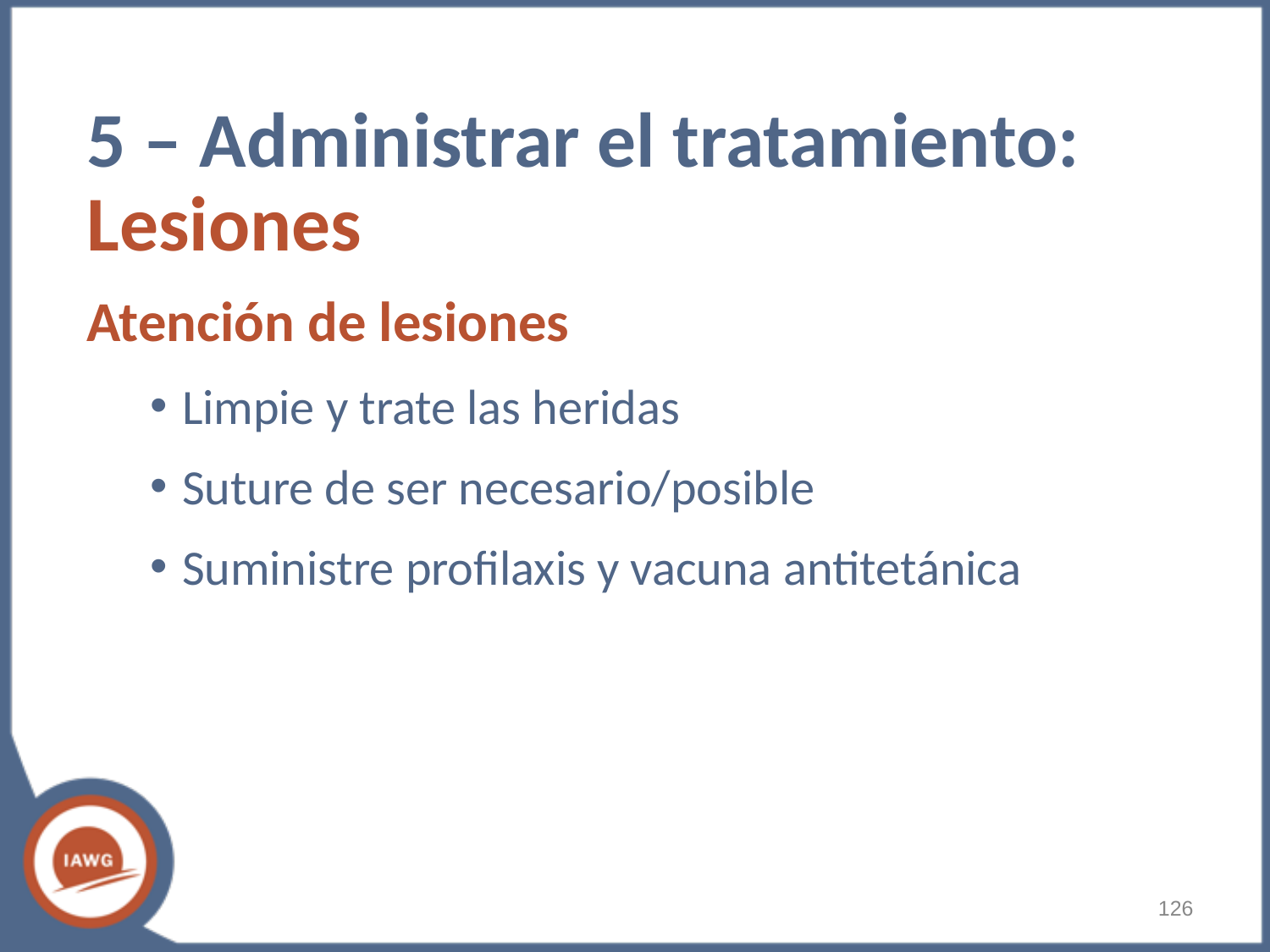

# 5 – Administrar el tratamiento: Lesiones
Atención de lesiones
Limpie y trate las heridas
Suture de ser necesario/posible
Suministre profilaxis y vacuna antitetánica

126